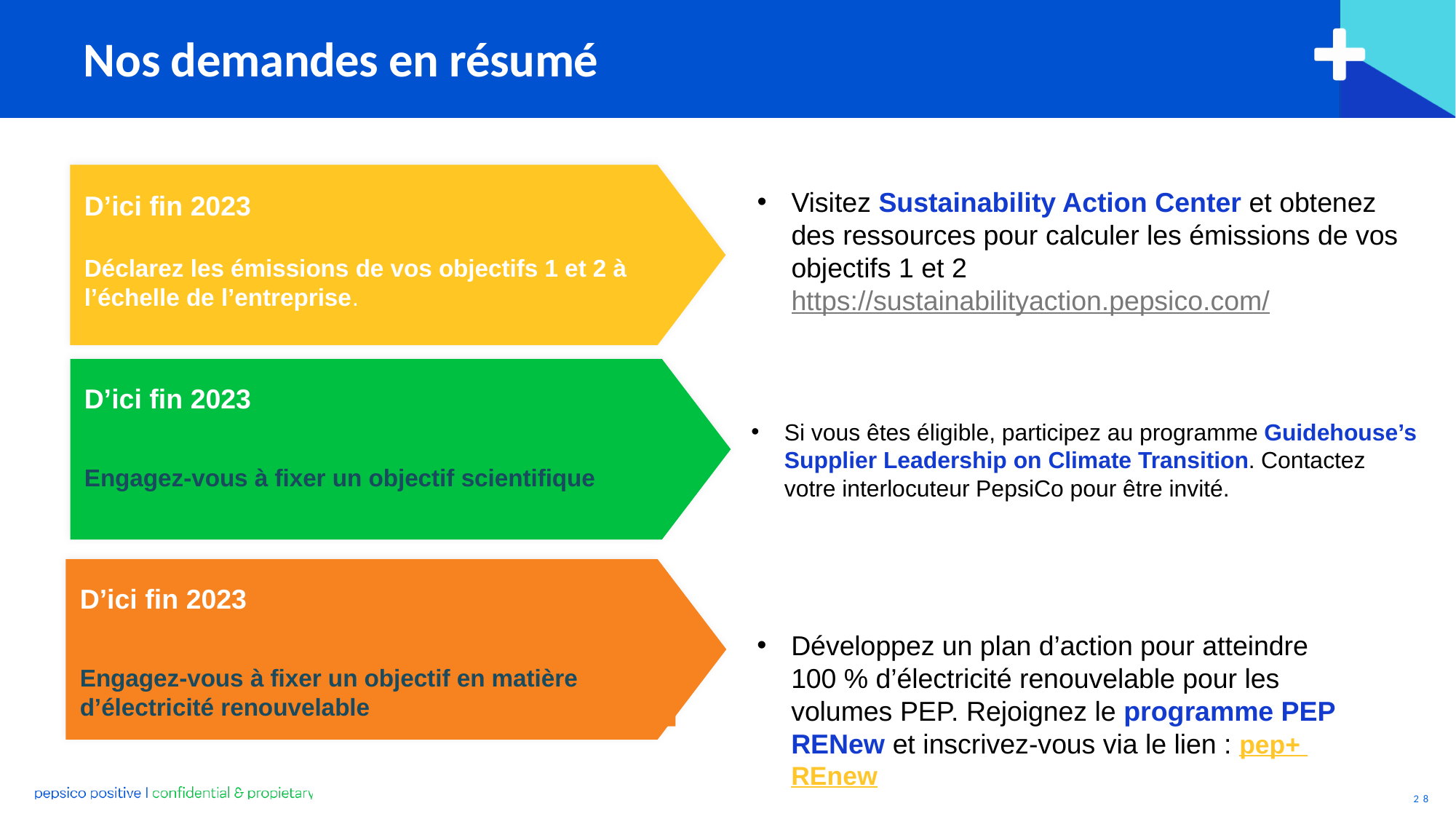

# Nos demandes en résumé

D’ici fin 2023
Déclarez les émissions de vos objectifs 1 et 2 à l’échelle de l’entreprise.
Visitez Sustainability Action Center et obtenez des ressources pour calculer les émissions de vos objectifs 1 et 2 https://sustainabilityaction.pepsico.com/

D’ici fin 2023
Engagez-vous à fixer un objectif scientifique

Si vous êtes éligible, participez au programme Guidehouse’s Supplier Leadership on Climate Transition. Contactez votre interlocuteur PepsiCo pour être invité.

D’ici fin 2023
Engagez-vous à fixer un objectif en matière d’électricité renouvelable
Développez un plan d’action pour atteindre 100 % d’électricité renouvelable pour les volumes PEP. Rejoignez le programme PEP RENew et inscrivez-vous via le lien : pep+ REnew